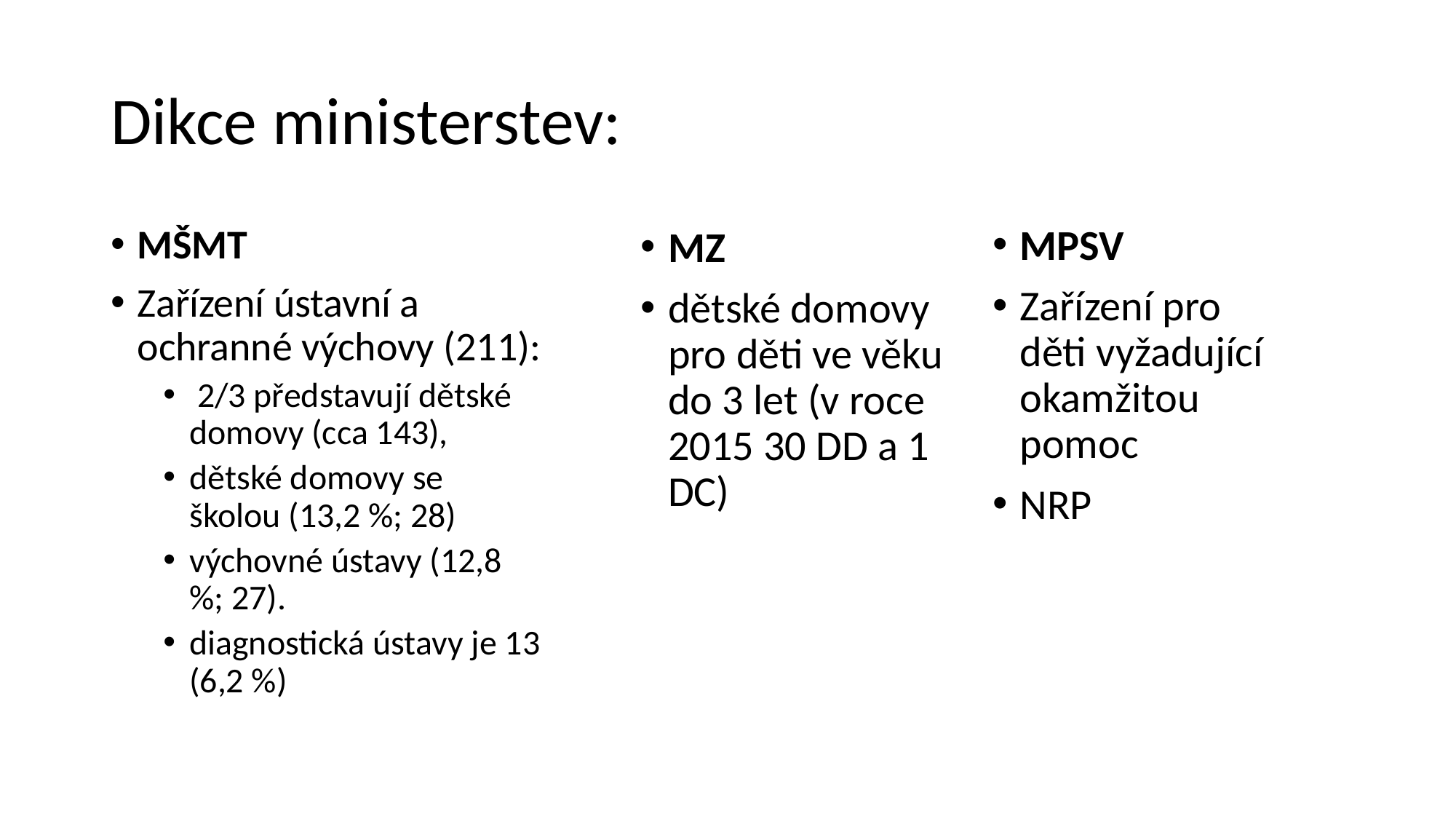

# Dikce ministerstev:
MŠMT
Zařízení ústavní a ochranné výchovy (211):
 2/3 představují dětské domovy (cca 143),
dětské domovy se školou (13,2 %; 28)
výchovné ústavy (12,8 %; 27).
diagnostická ústavy je 13 (6,2 %)
MPSV
Zařízení pro děti vyžadující okamžitou pomoc
NRP

MZ
dětské domovy pro děti ve věku do 3 let (v roce 2015 30 DD a 1 DC)